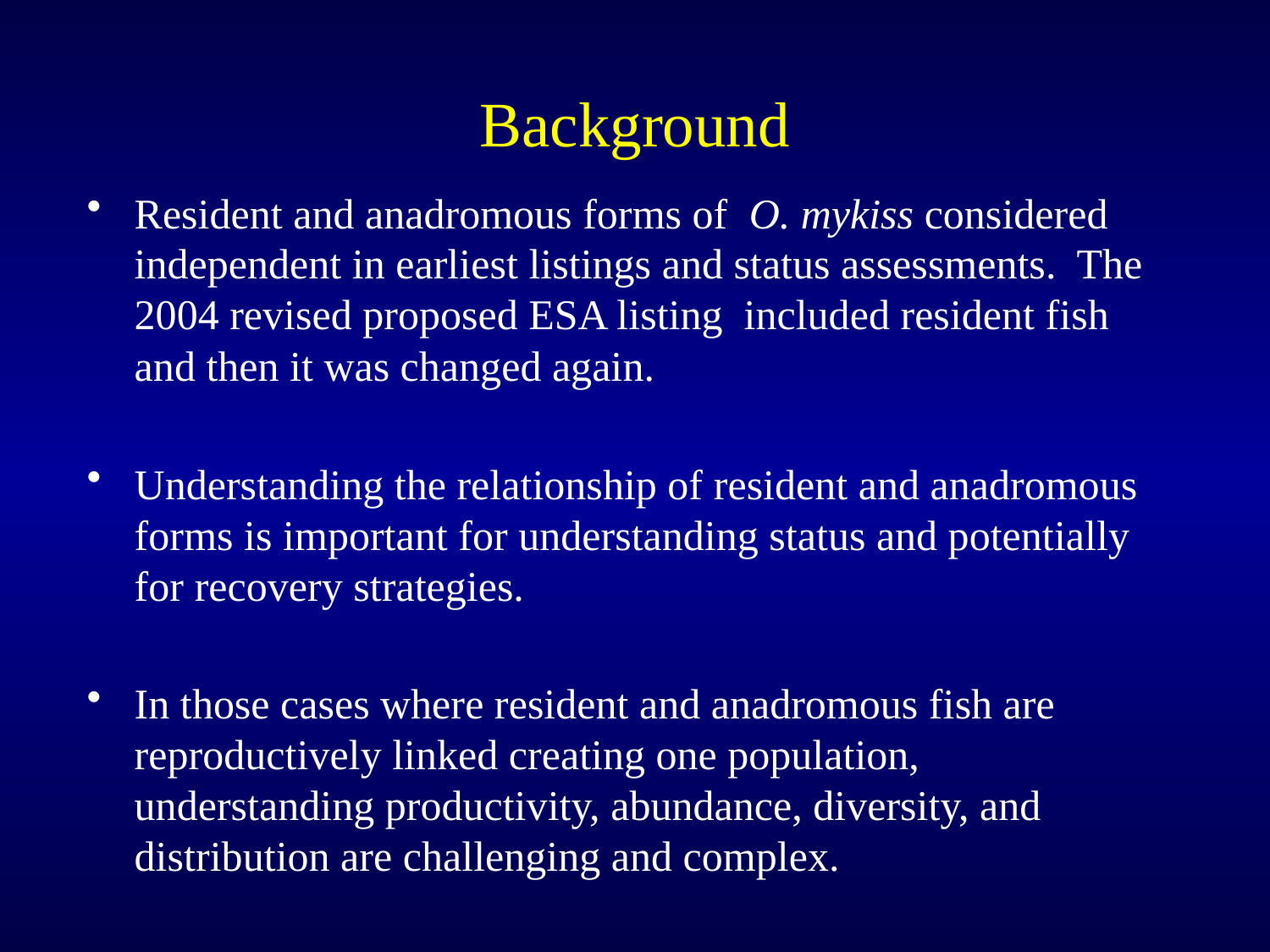

# Background
Resident and anadromous forms of  O. mykiss considered independent in earliest listings and status assessments.  The 2004 revised proposed ESA listing  included resident fish and then it was changed again.

Understanding the relationship of resident and anadromous forms is important for understanding status and potentially for recovery strategies.

In those cases where resident and anadromous fish are reproductively linked creating one population,  understanding productivity, abundance, diversity, and distribution are challenging and complex.